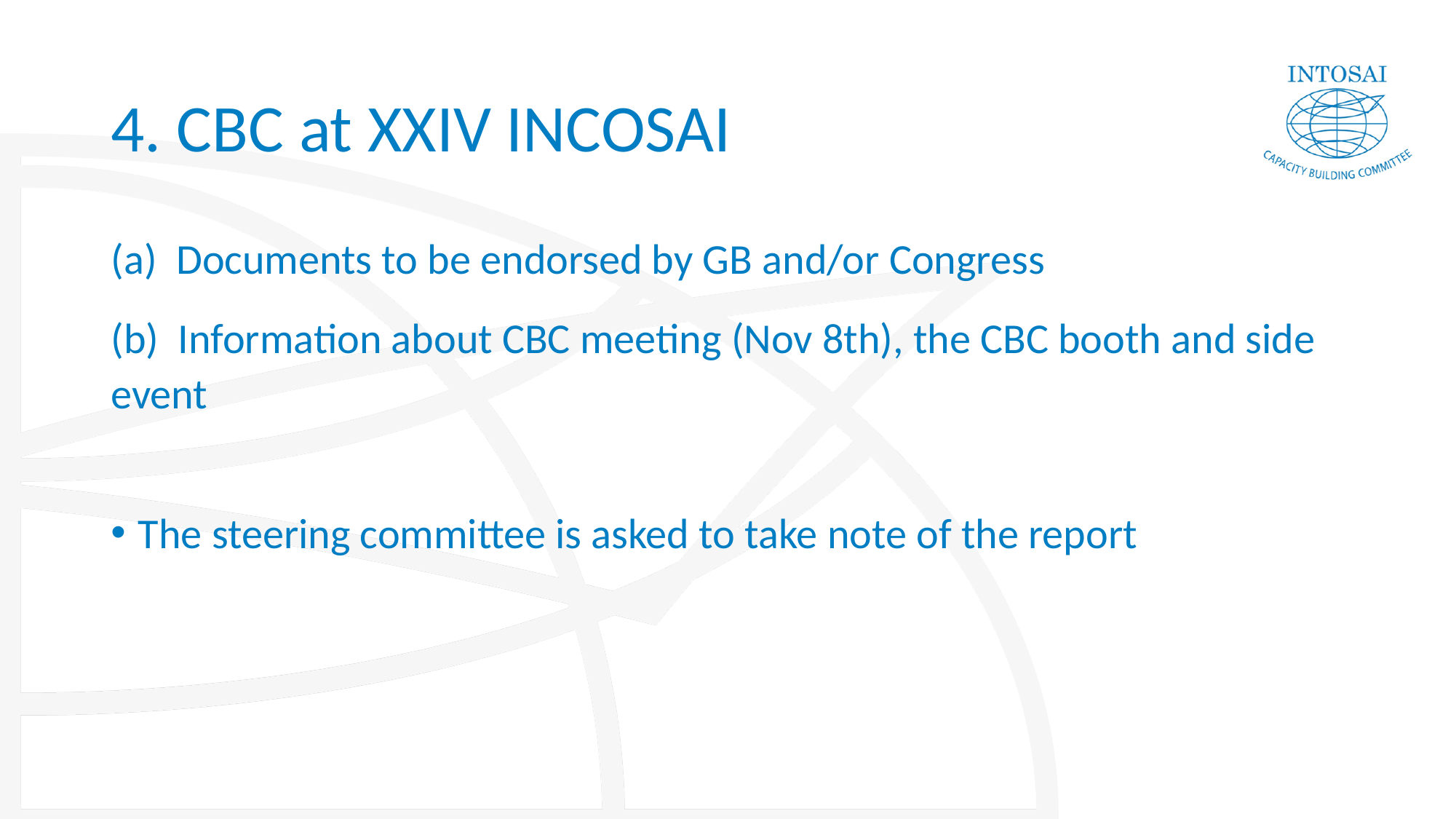

# 4. CBC at XXIV INCOSAI
(a)  Documents to be endorsed by GB and/or Congress
(b)  Information about CBC meeting (Nov 8th), the CBC booth and side event

The steering committee is asked to take note of the report